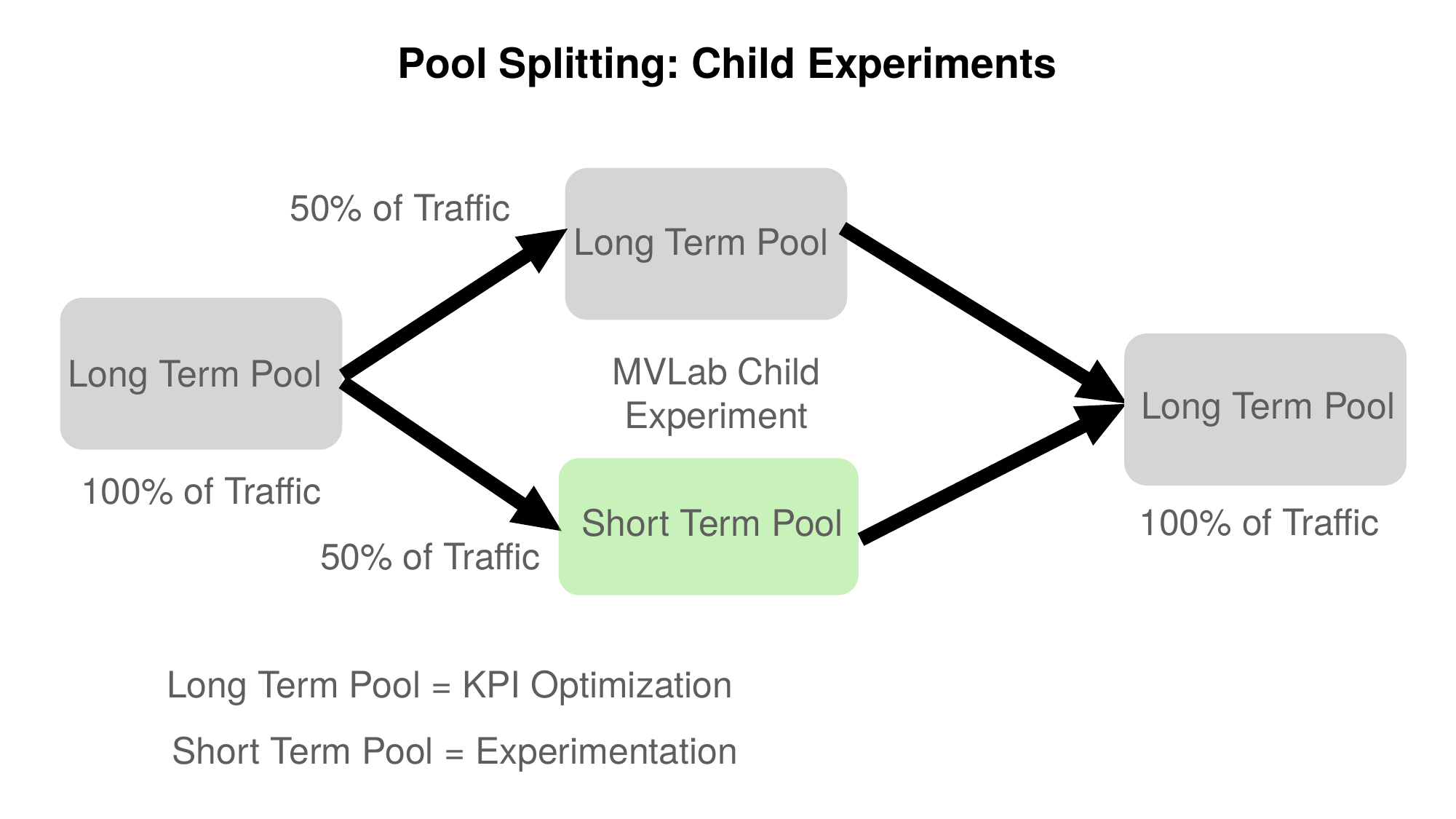

Pool Splitting: Child Experiments

50% of Traffic
Long Term Pool

MVLab Child Experiment
Long Term Pool
Long Term Pool

100% of Traffic
100% of Traffic
Short Term Pool
50% of Traffic
Long Term Pool = KPI Optimization
Short Term Pool = Experimentation